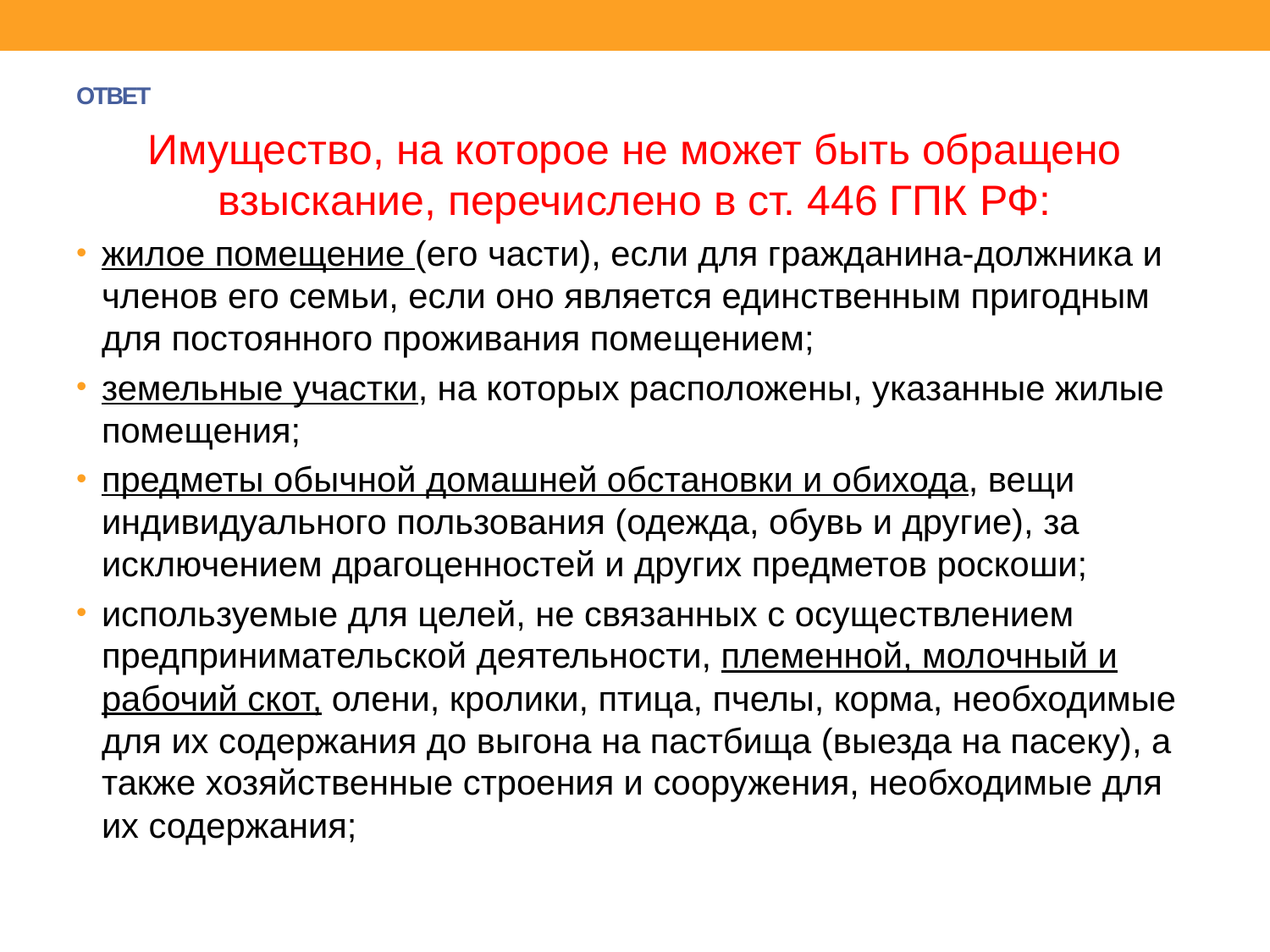

# ОТВЕТ
Имущество, на которое не может быть обращено взыскание, перечислено в ст. 446 ГПК РФ:
жилое помещение (его части), если для гражданина-должника и членов его семьи, если оно является единственным пригодным для постоянного проживания помещением;
земельные участки, на которых расположены, указанные жилые помещения;
предметы обычной домашней обстановки и обихода, вещи индивидуального пользования (одежда, обувь и другие), за исключением драгоценностей и других предметов роскоши;
используемые для целей, не связанных с осуществлением предпринимательской деятельности, племенной, молочный и рабочий скот, олени, кролики, птица, пчелы, корма, необходимые для их содержания до выгона на пастбища (выезда на пасеку), а также хозяйственные строения и сооружения, необходимые для их содержания;